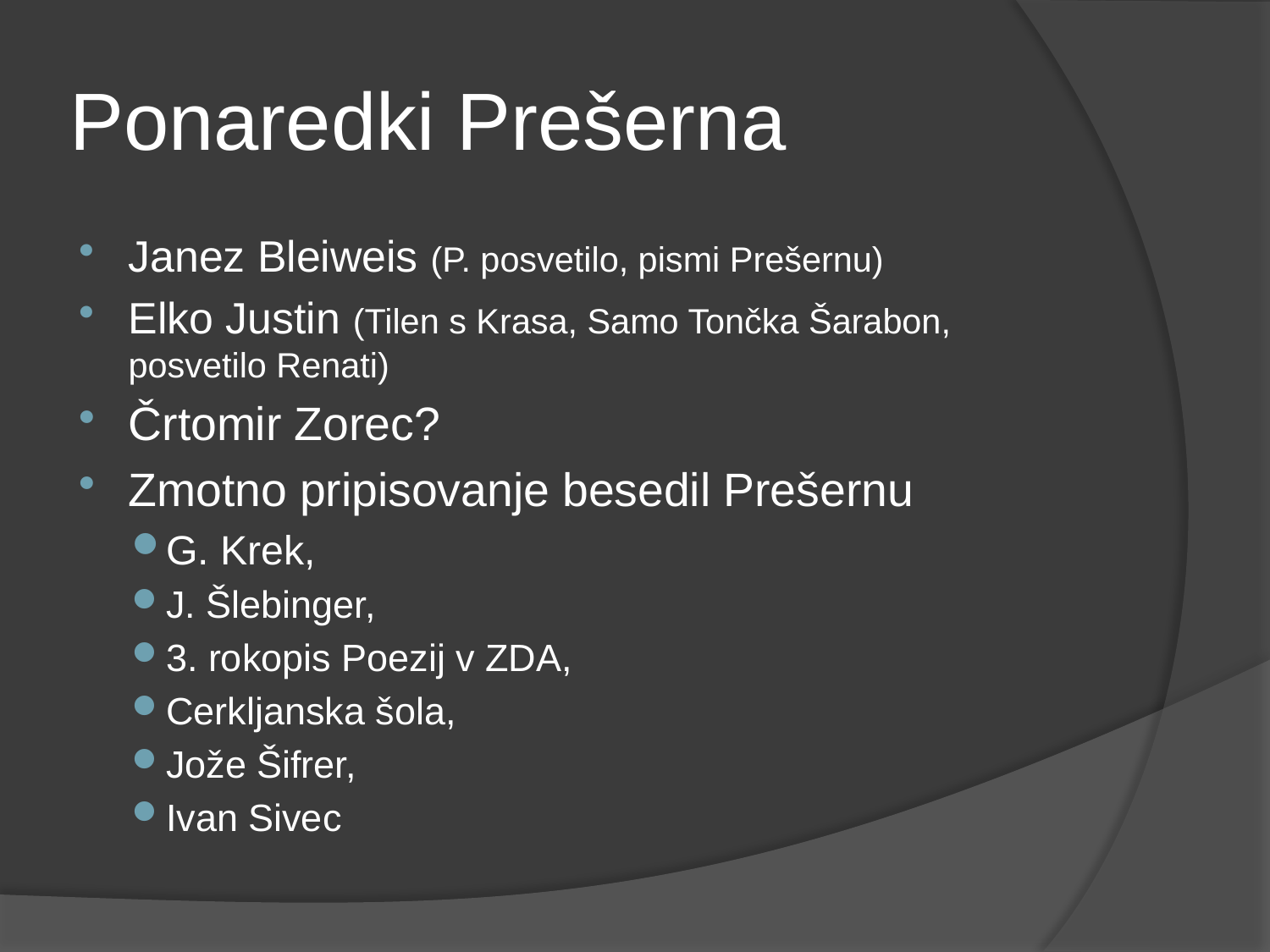

# Ponaredki Prešerna
Janez Bleiweis (P. posvetilo, pismi Prešernu)
Elko Justin (Tilen s Krasa, Samo Tončka Šarabon, posvetilo Renati)
Črtomir Zorec?
Zmotno pripisovanje besedil Prešernu
G. Krek,
J. Šlebinger,
3. rokopis Poezij v ZDA,
Cerkljanska šola,
Jože Šifrer,
Ivan Sivec